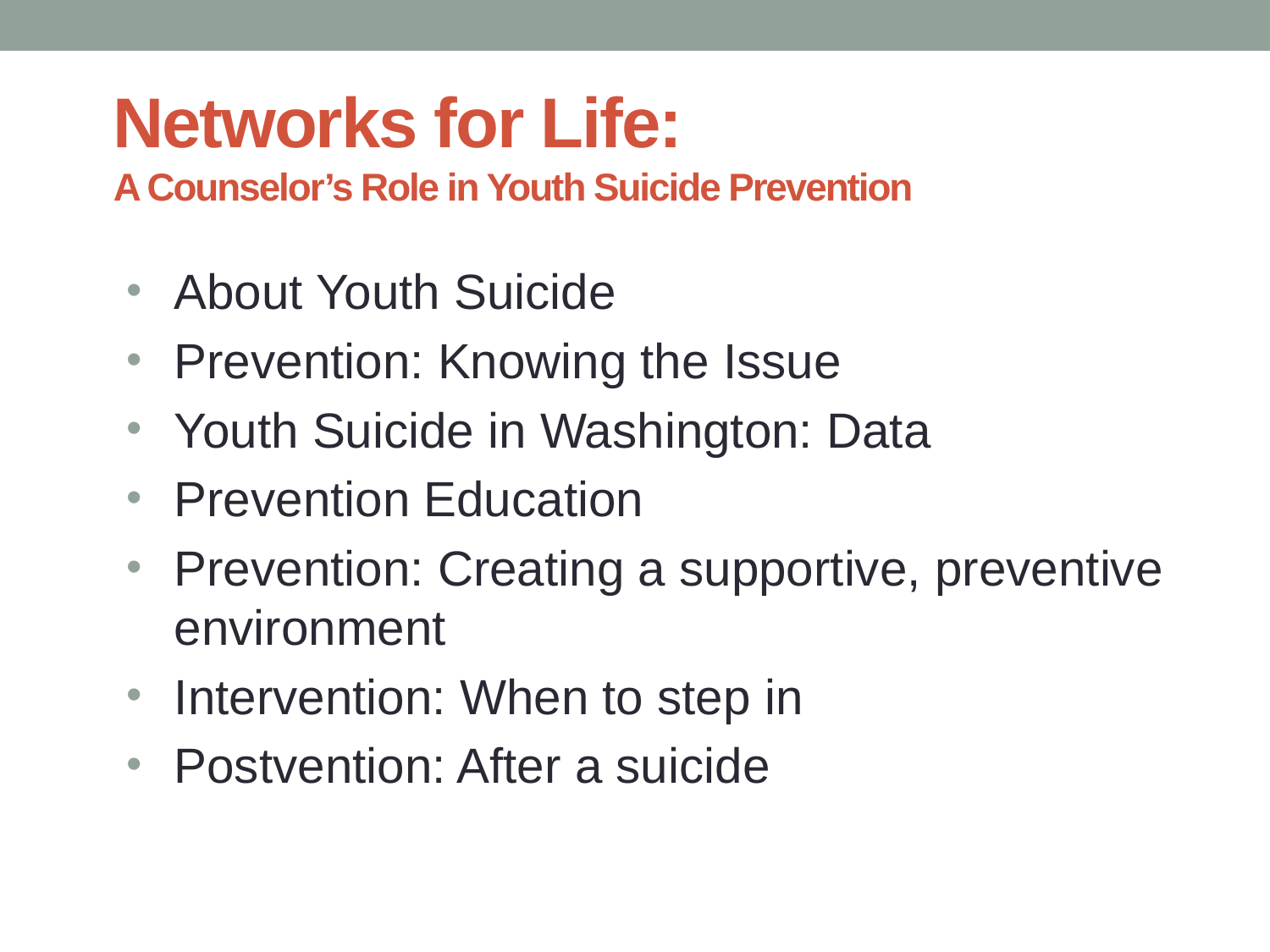

# Networks for Life: A Counselor’s Role in Youth Suicide Prevention
About Youth Suicide
Prevention: Knowing the Issue
Youth Suicide in Washington: Data
Prevention Education
Prevention: Creating a supportive, preventive environment
Intervention: When to step in
Postvention: After a suicide